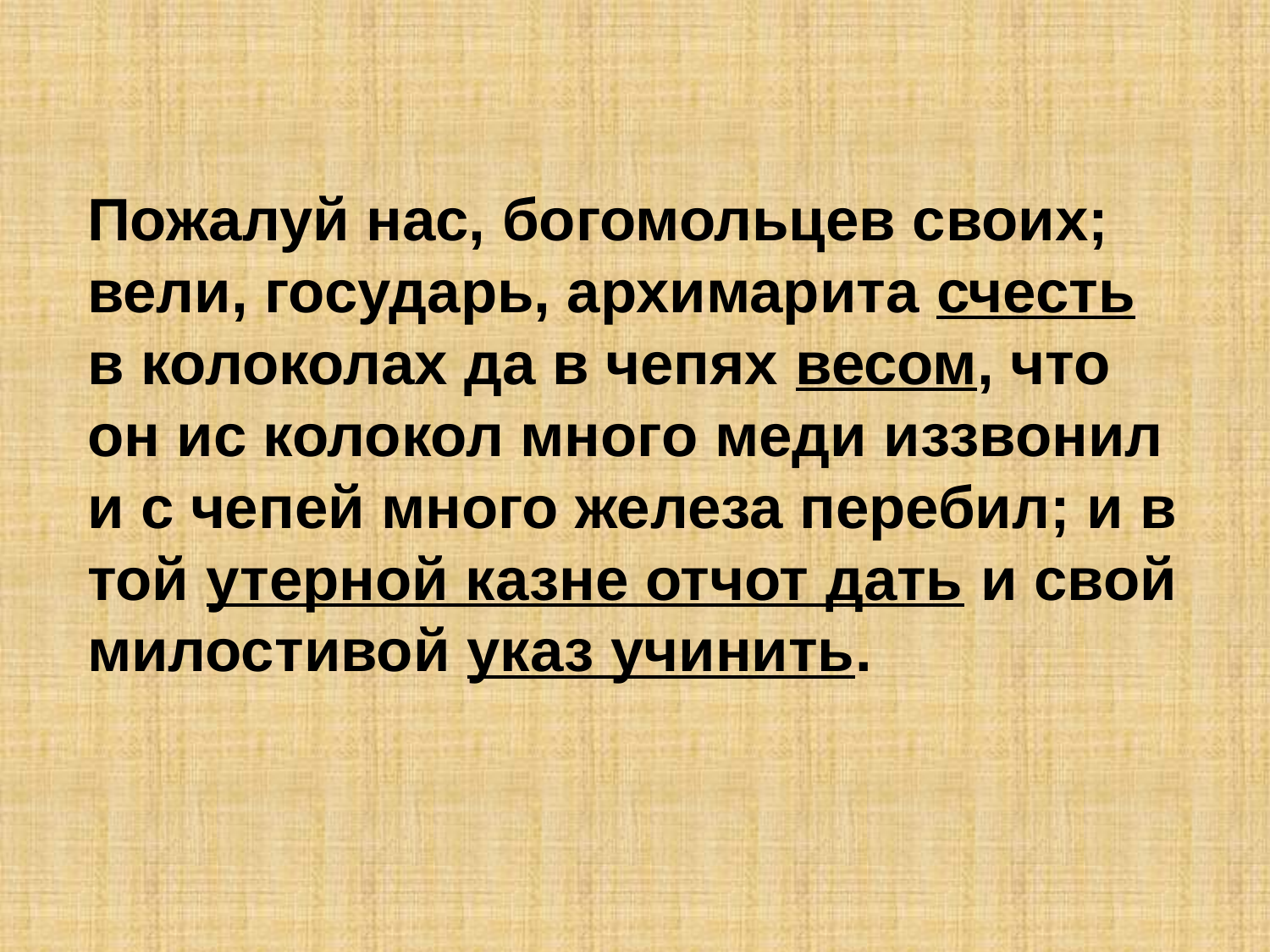

Пожалуй нас, богомольцев своих; вели, государь, архимарита счесть в колоколах да в чепях весом, что он ис колокол много меди иззвонил и с чепей много железа перебил; и в той утерной казне отчот дать и свой милостивой указ учинить.